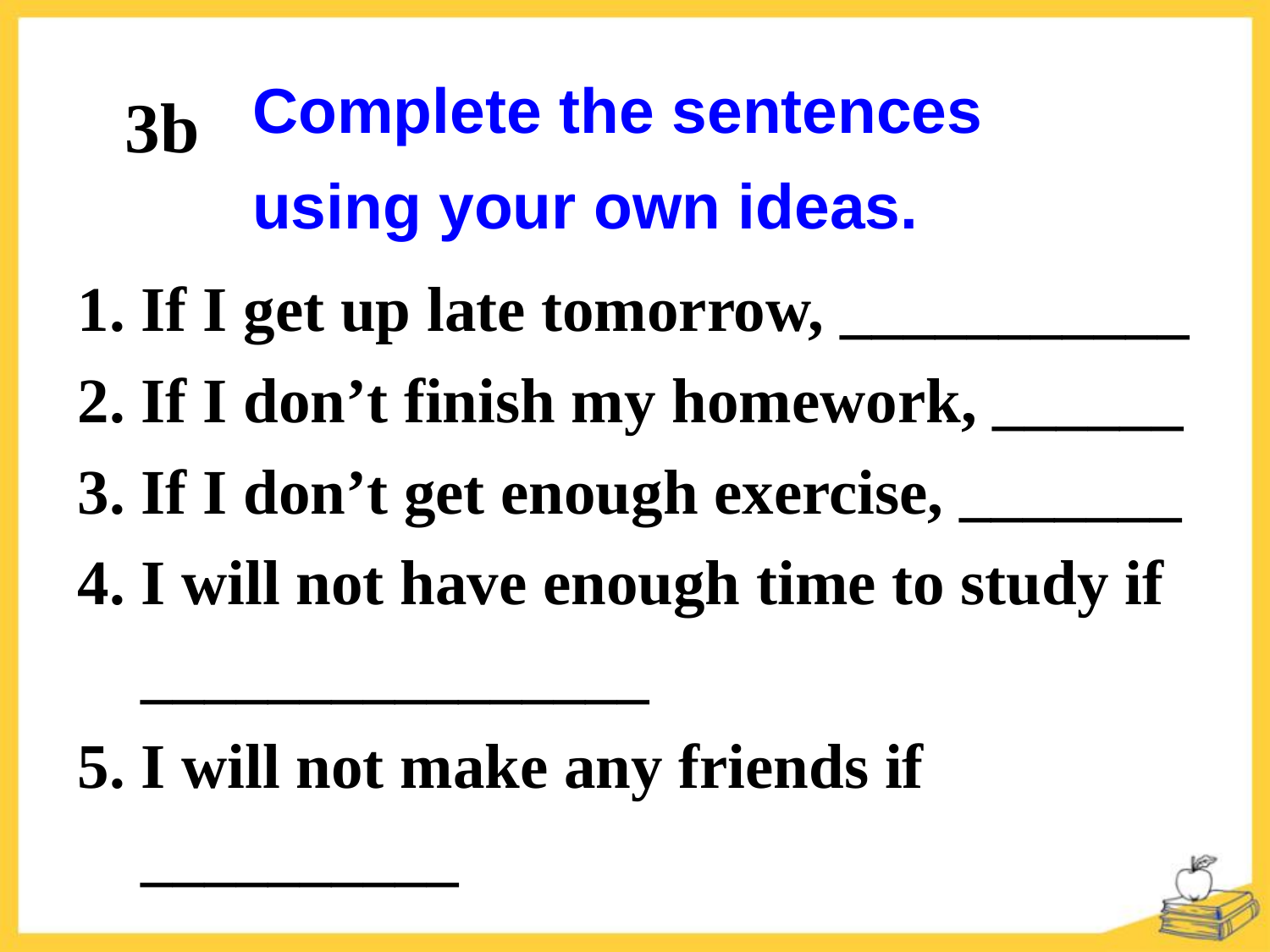

Complete the sentences using your own ideas.
3b
1. If I get up late tomorrow, ___________
2. If I don’t finish my homework, ______
3. If I don’t get enough exercise, _______
4. I will not have enough time to study if
    ________________
5. I will not make any friends if
    __________